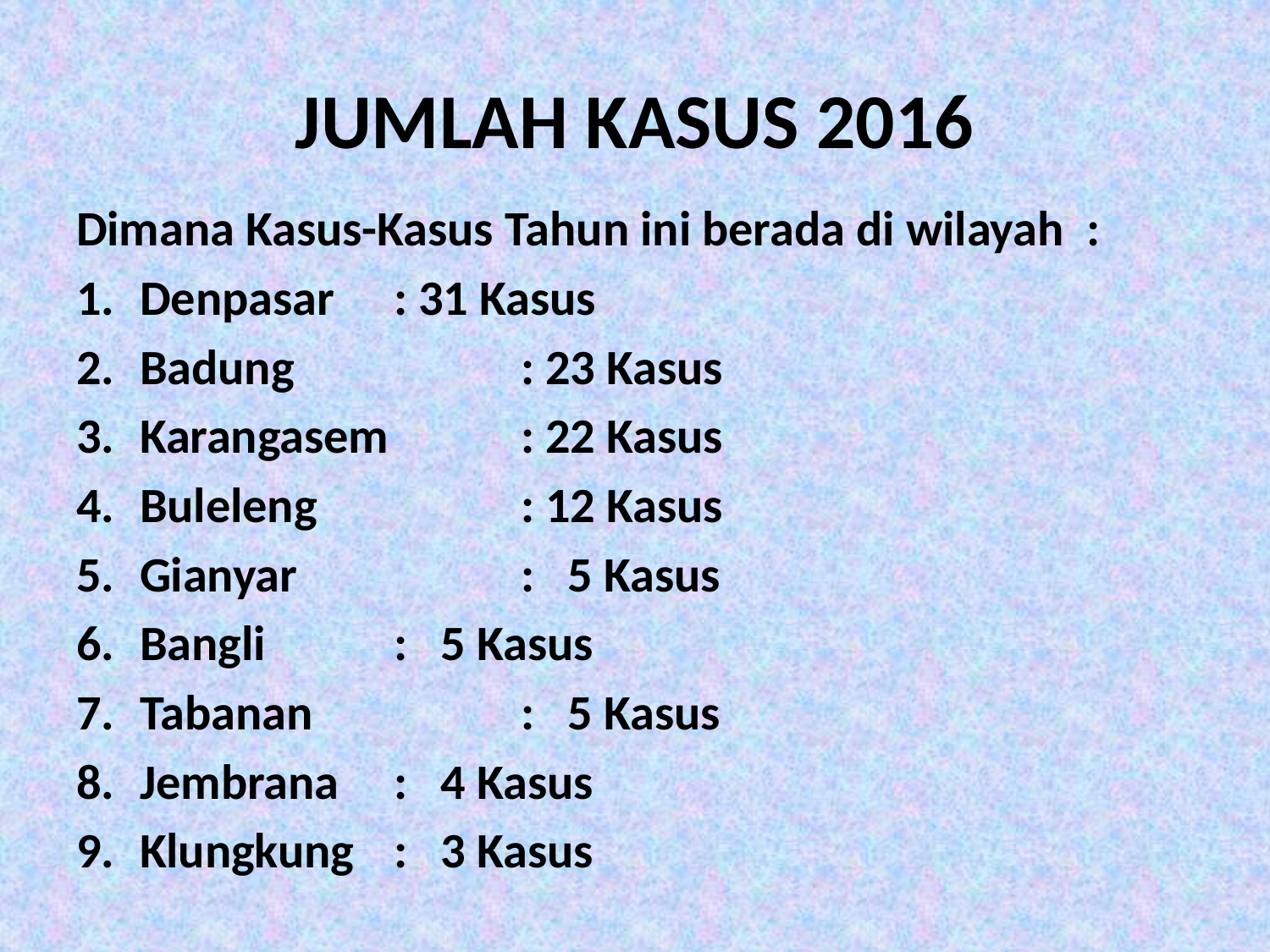

# JUMLAH KASUS 2016
Dimana Kasus-Kasus Tahun ini berada di wilayah  :
Denpasar	: 31 Kasus
Badung	 	: 23 Kasus
Karangasem 	: 22 Kasus
Buleleng		: 12 Kasus
Gianyar		:   5 Kasus
Bangli		:   5 Kasus
Tabanan		:   5 Kasus
Jembrana	:   4 Kasus
Klungkung	:   3 Kasus